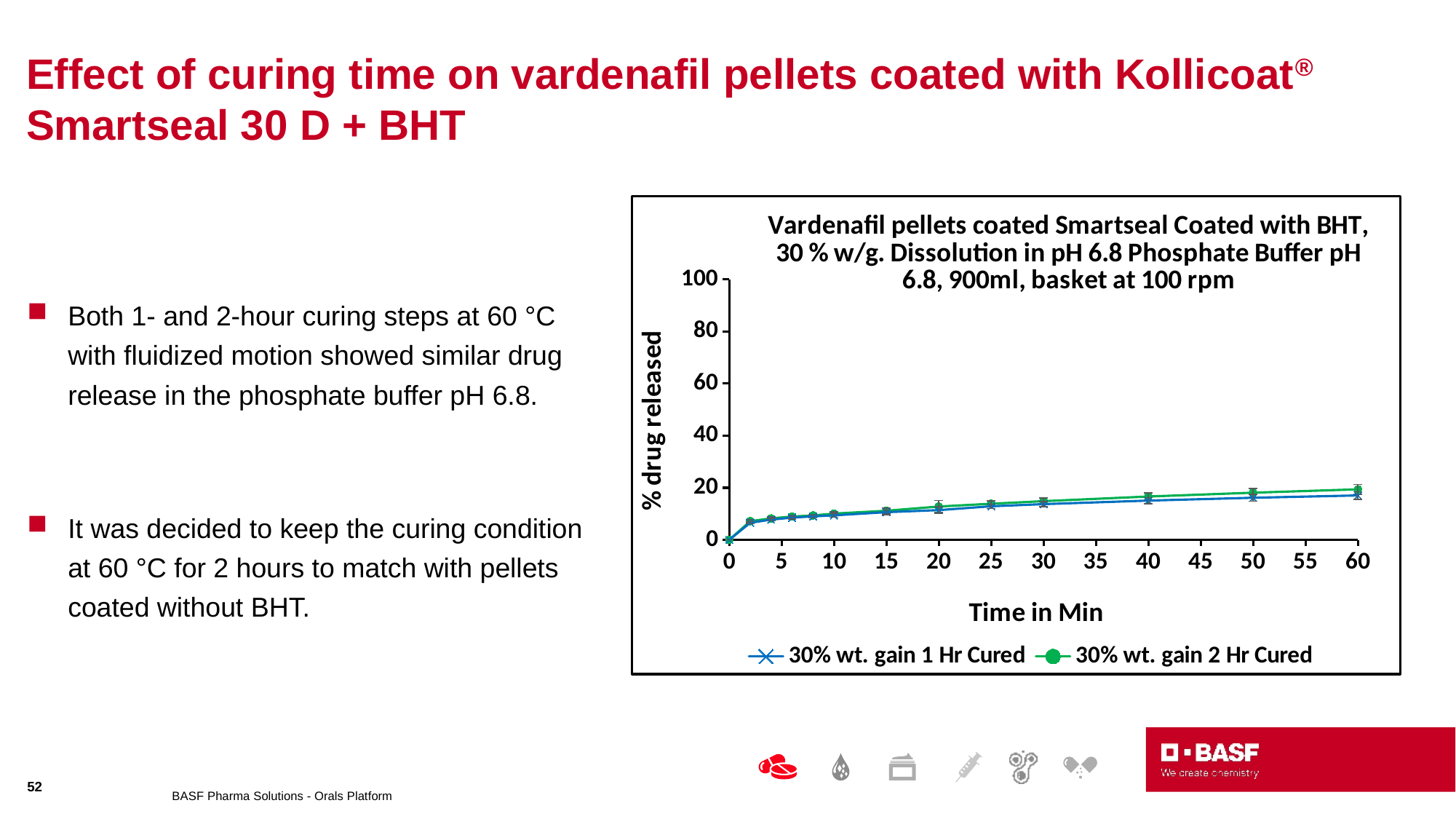

# Effect of curing time on vardenafil pellets coated with Kollicoat® Smartseal 30 D + BHT

### Chart: Vardenafil pellets coated Smartseal Coated with BHT, 30 % w/g. Dissolution in pH 6.8 Phosphate Buffer pH 6.8, 900ml, basket at 100 rpm

| Category | 30% wt. gain 1 Hr Cured | 30% wt. gain 2 Hr Cured  |
|---|---|---|
Both 1- and 2-hour curing steps at 60 °C with fluidized motion showed similar drug release in the phosphate buffer pH 6.8.

It was decided to keep the curing condition at 60 °C for 2 hours to match with pellets coated without BHT.
52
BASF Pharma Solutions - Orals Platform